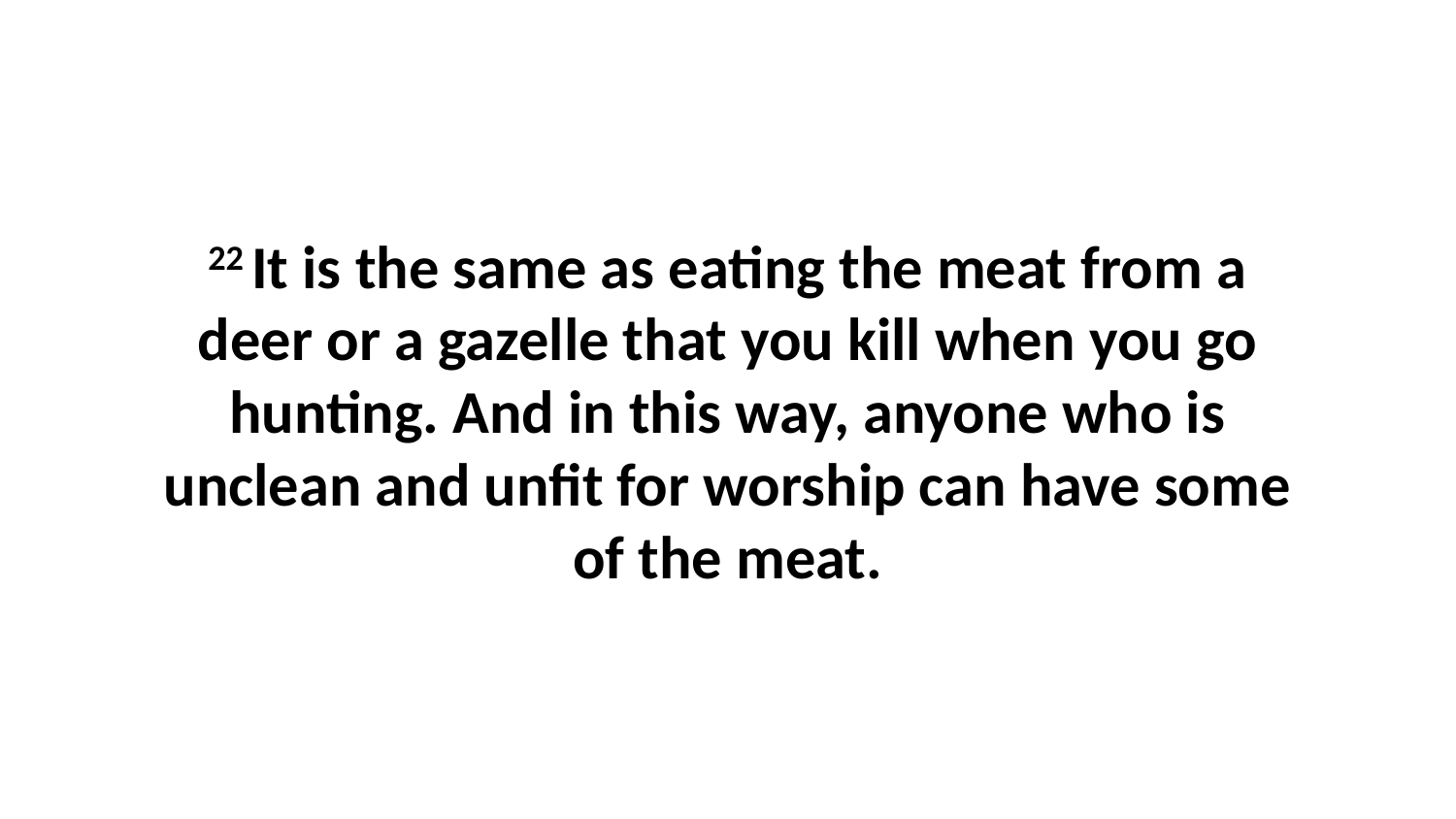

22 It is the same as eating the meat from a deer or a gazelle that you kill when you go hunting. And in this way, anyone who is unclean and unfit for worship can have some of the meat.